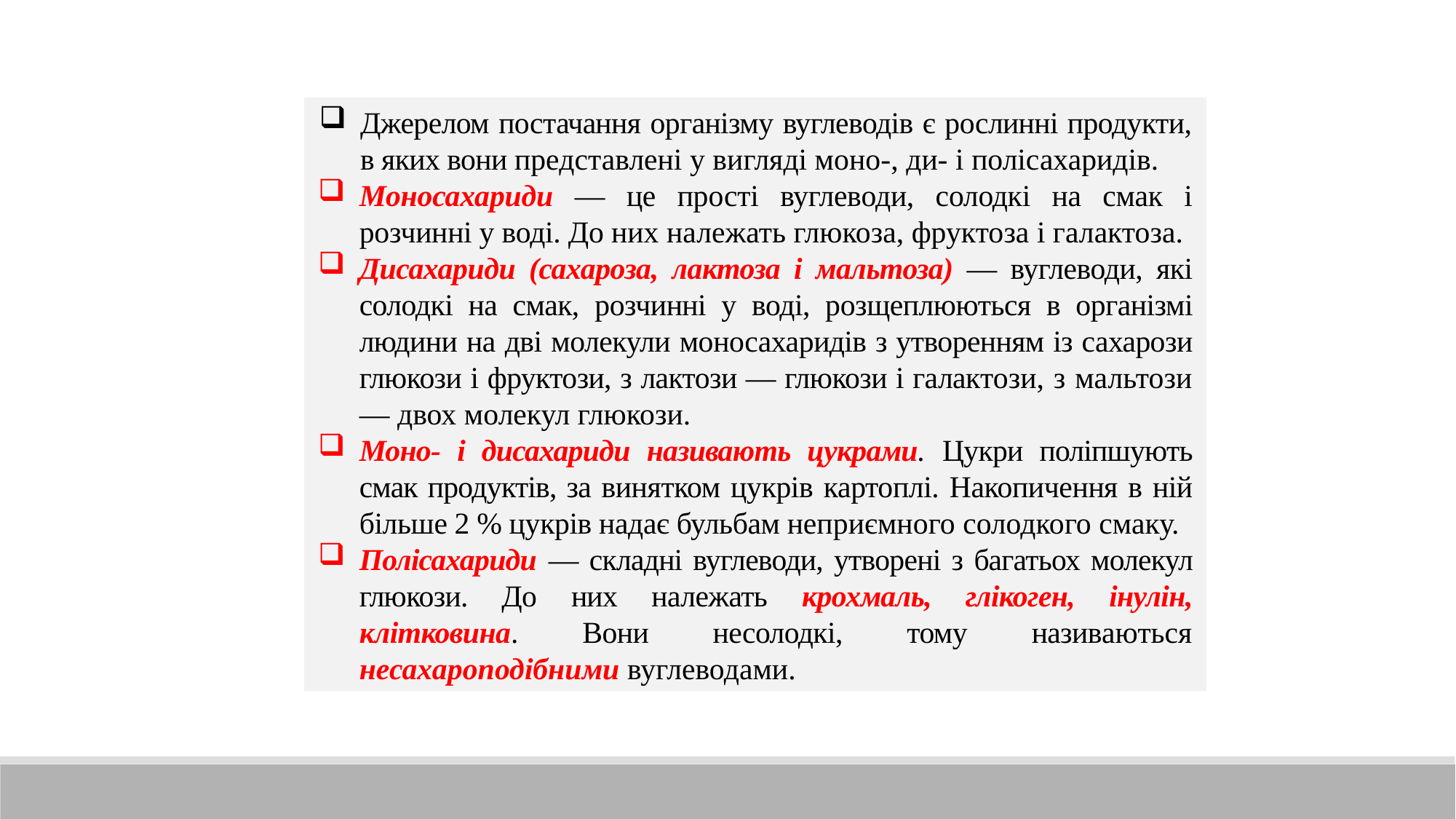

Джерелом постачання організму вуглеводів є рослинні продукти, в яких вони представлені у вигляді моно-, ди- і полісахаридів.
Моносахариди — це прості вуглеводи, солодкі на смак і розчинні у воді. До них належать глюкоза, фруктоза і галактоза.
Дисахариди (сахароза, лактоза і мальтоза) — вуглеводи, які солодкі на смак, розчинні у воді, розщеплюються в організмі людини на дві молекули моносаха­ридів з утворенням із сахарози глюкози і фруктози, з лактози — глюкози і галак­този, з мальтози — двох молекул глюкози.
Моно- і дисахариди називають цукрами. Цукри поліпшують смак продуктів, за винятком цукрів картоплі. Накопичення в ній більше 2 % цукрів надає бульбам неприємного солодкого смаку.
Полісахариди — складні вуглеводи, утворені з багатьох молекул глюкози. До них належать крохмаль, глікоген, інулін, клітковина. Вони несолодкі, тому нази­ваються несахароподібними вуглеводами.